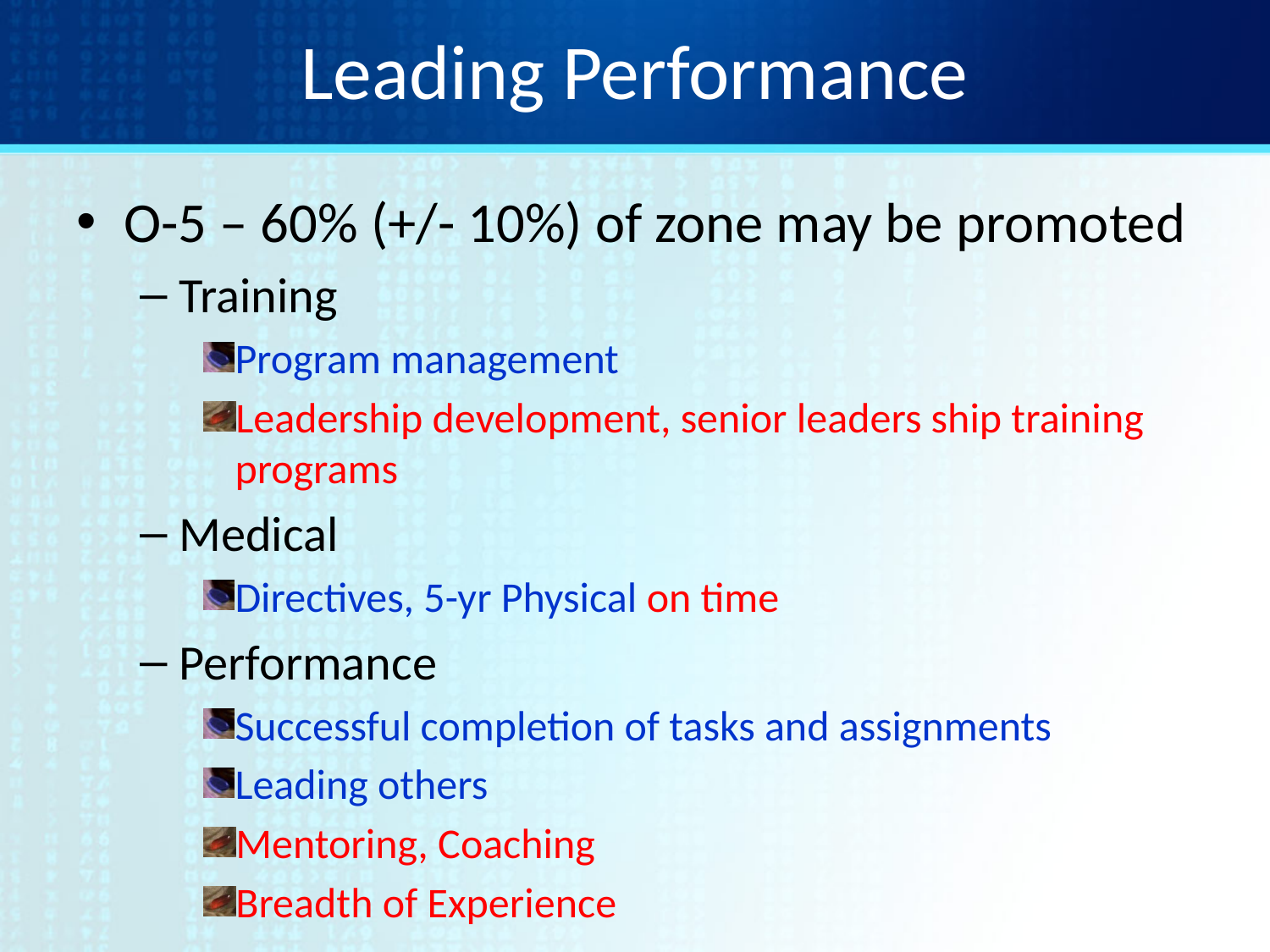

# Leading Performance
O-5 – 60% (+/- 10%) of zone may be promoted
Training
Program management
Leadership development, senior leaders ship training programs
Medical
Directives, 5-yr Physical on time
Performance
Successful completion of tasks and assignments
Leading others
Mentoring, Coaching
Breadth of Experience